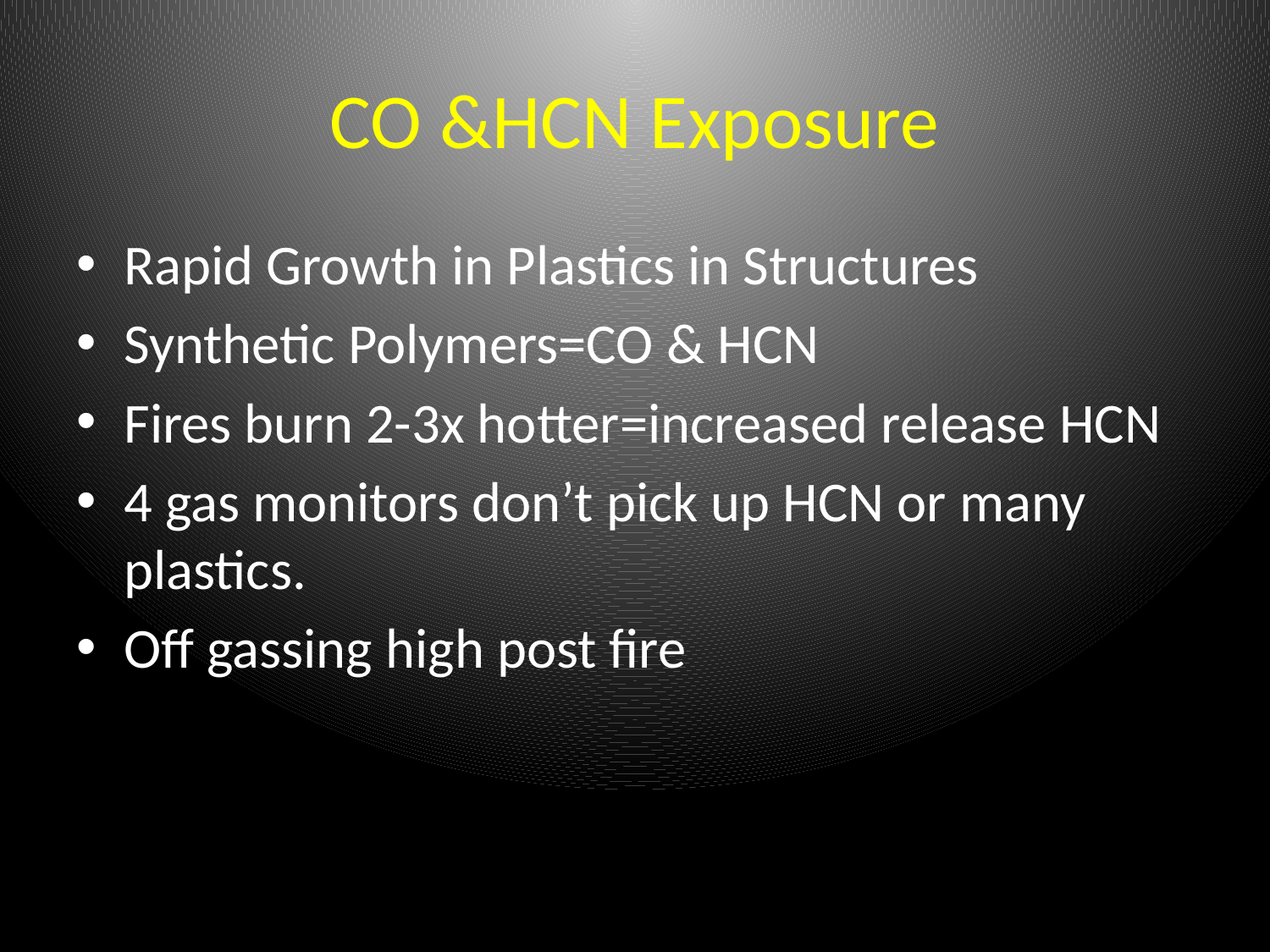

# CO &HCN Exposure
Rapid Growth in Plastics in Structures
Synthetic Polymers=CO & HCN
Fires burn 2-3x hotter=increased release HCN
4 gas monitors don’t pick up HCN or many plastics.
Off gassing high post fire